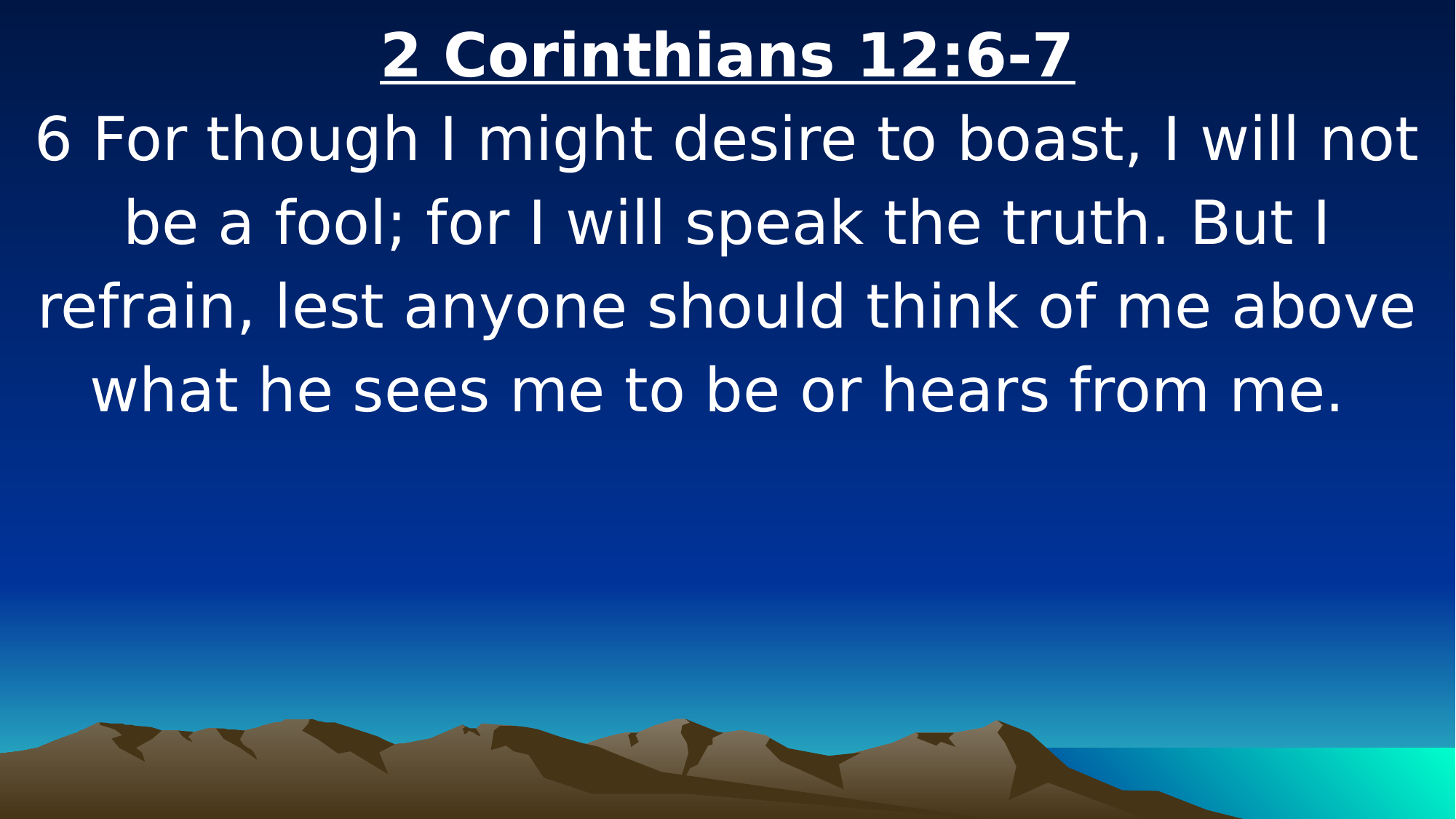

2 Corinthians 12:6-7
6 For though I might desire to boast, I will not be a fool; for I will speak the truth. But I refrain, lest anyone should think of me above what he sees me to be or hears from me.